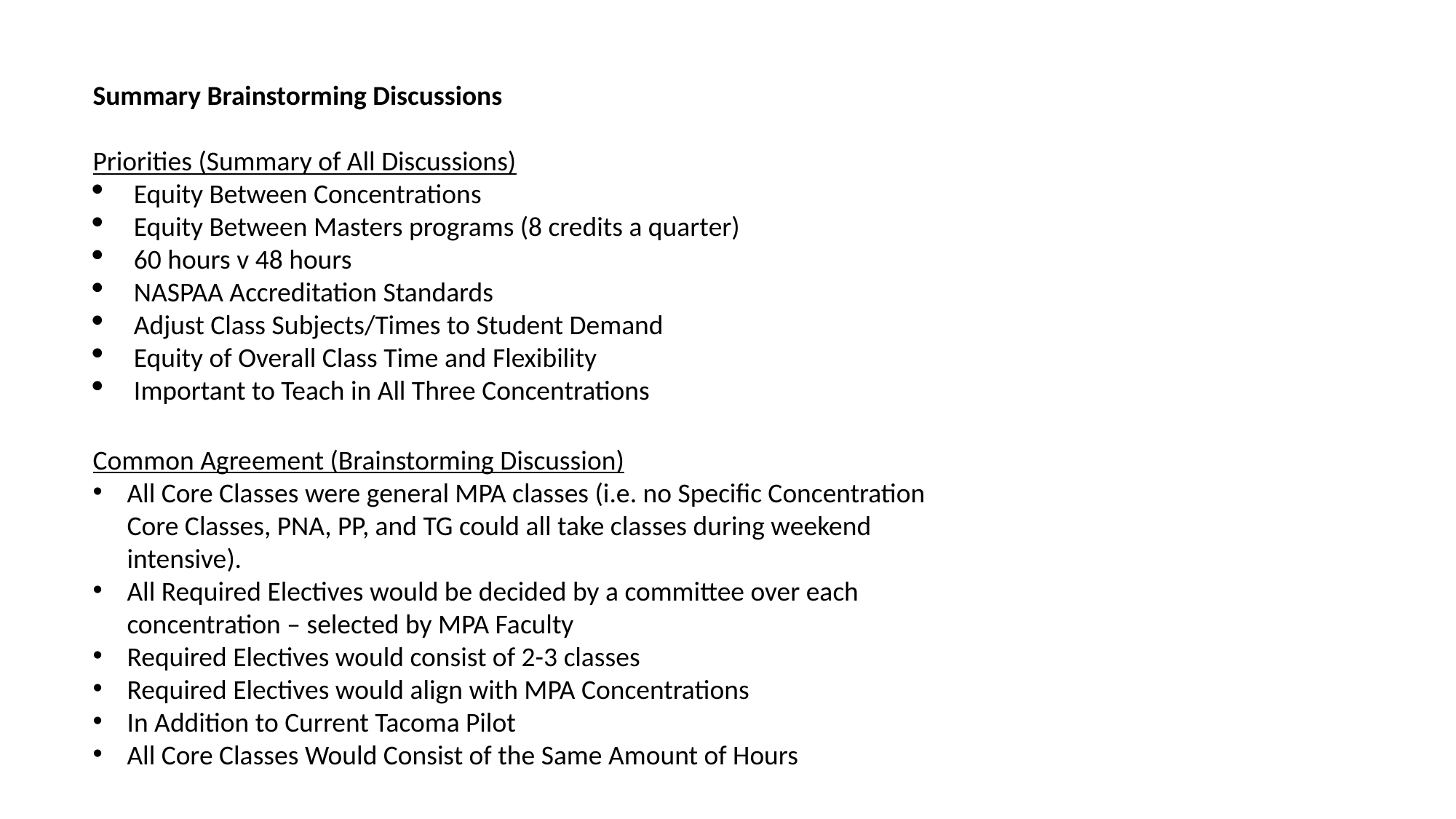

Summary Brainstorming Discussions

Priorities (Summary of All Discussions)
Equity Between Concentrations
Equity Between Masters programs (8 credits a quarter)
60 hours v 48 hours
NASPAA Accreditation Standards
Adjust Class Subjects/Times to Student Demand
Equity of Overall Class Time and Flexibility
Important to Teach in All Three Concentrations

Common Agreement (Brainstorming Discussion)
All Core Classes were general MPA classes (i.e. no Specific Concentration Core Classes, PNA, PP, and TG could all take classes during weekend intensive).
All Required Electives would be decided by a committee over each concentration – selected by MPA Faculty
Required Electives would consist of 2-3 classes
Required Electives would align with MPA Concentrations
In Addition to Current Tacoma Pilot
All Core Classes Would Consist of the Same Amount of Hours